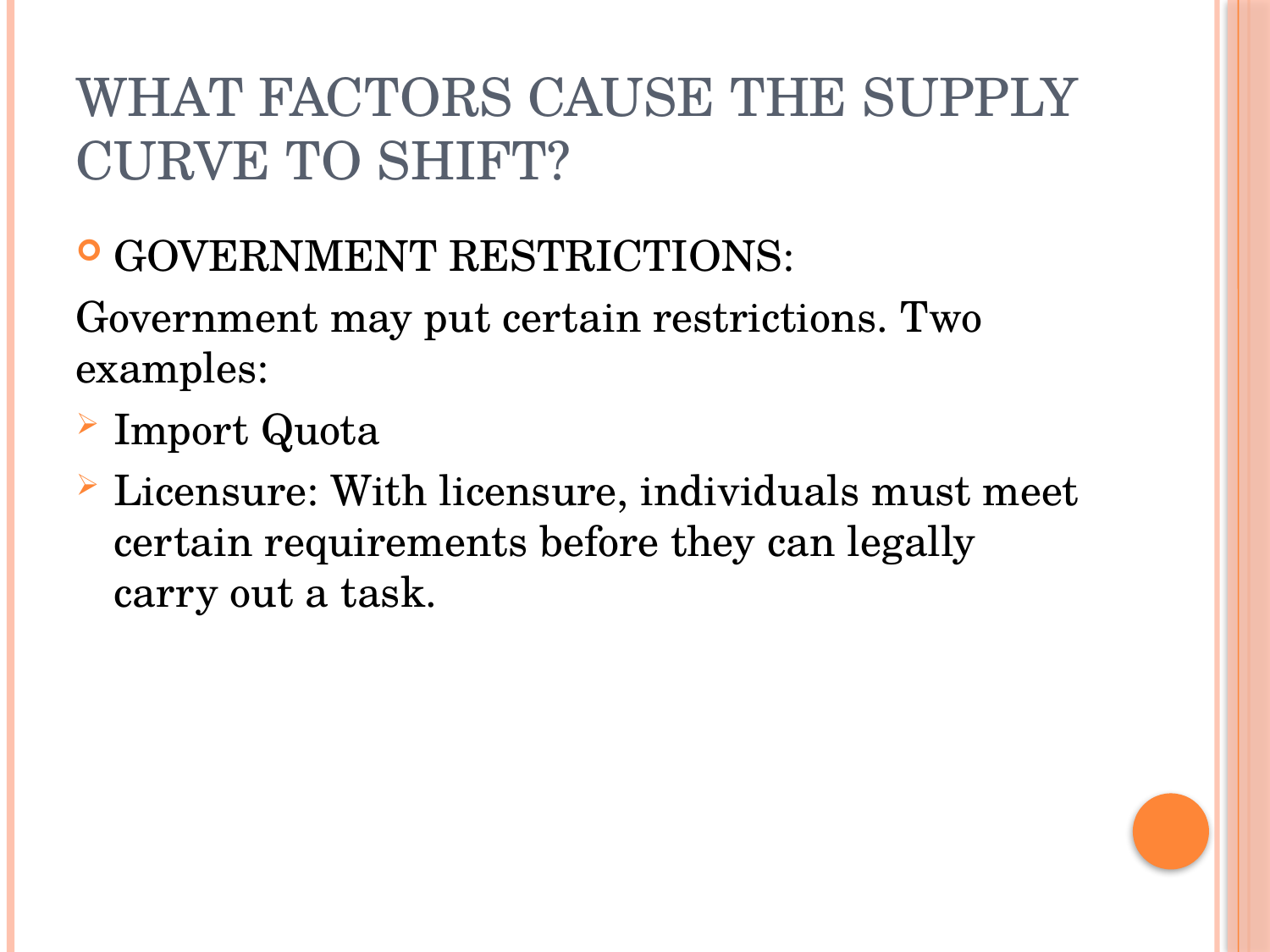

# What Factors Cause the Supply Curve to Shift?
GOVERNMENT RESTRICTIONS:
Government may put certain restrictions. Two examples:
Import Quota
Licensure: With licensure, individuals must meet certain requirements before they can legally carry out a task.